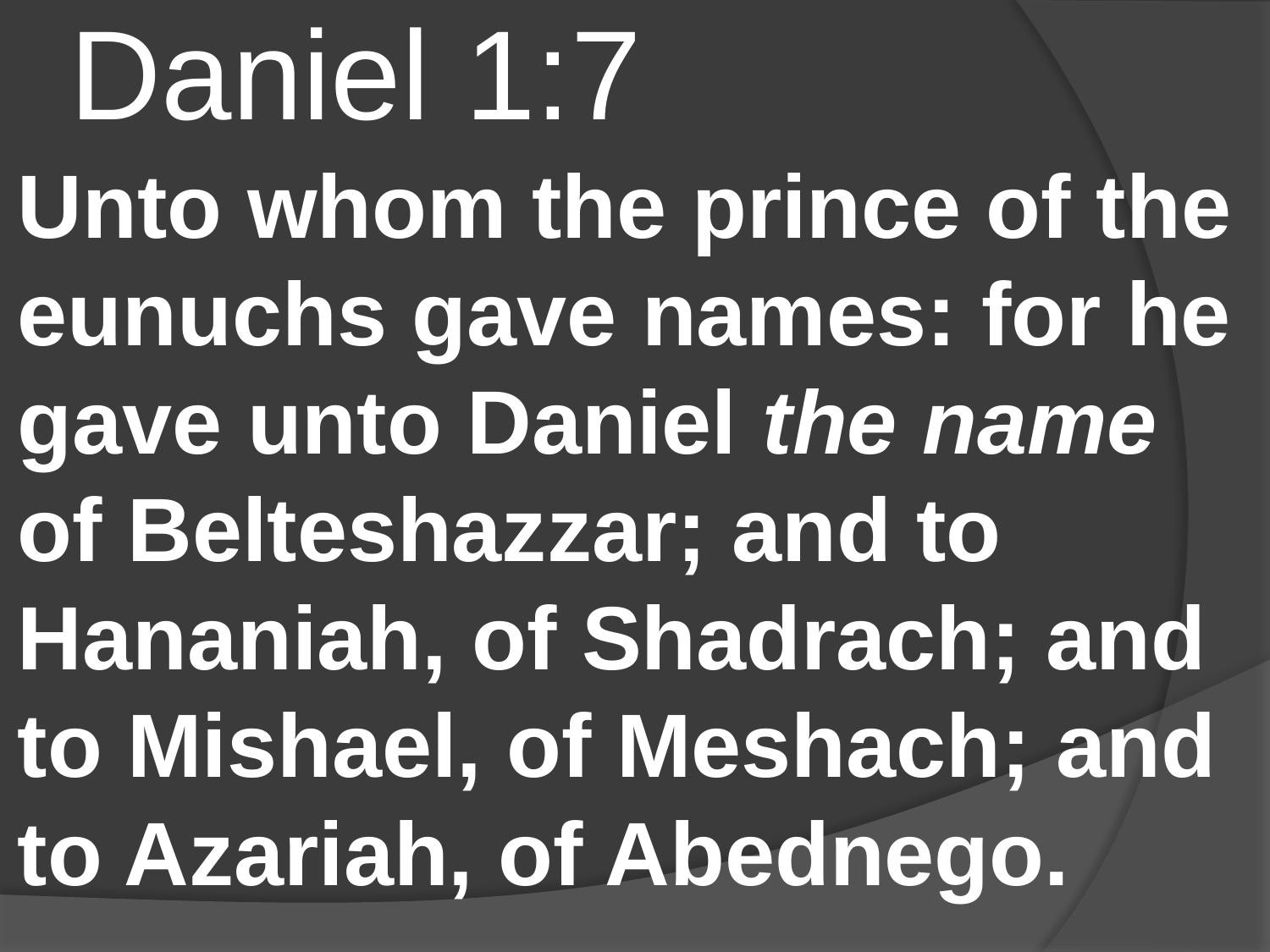

# Daniel 1:7
Unto whom the prince of the eunuchs gave names: for he gave unto Daniel the name of Belteshazzar; and to Hananiah, of Shadrach; and to Mishael, of Meshach; and to Azariah, of Abednego.